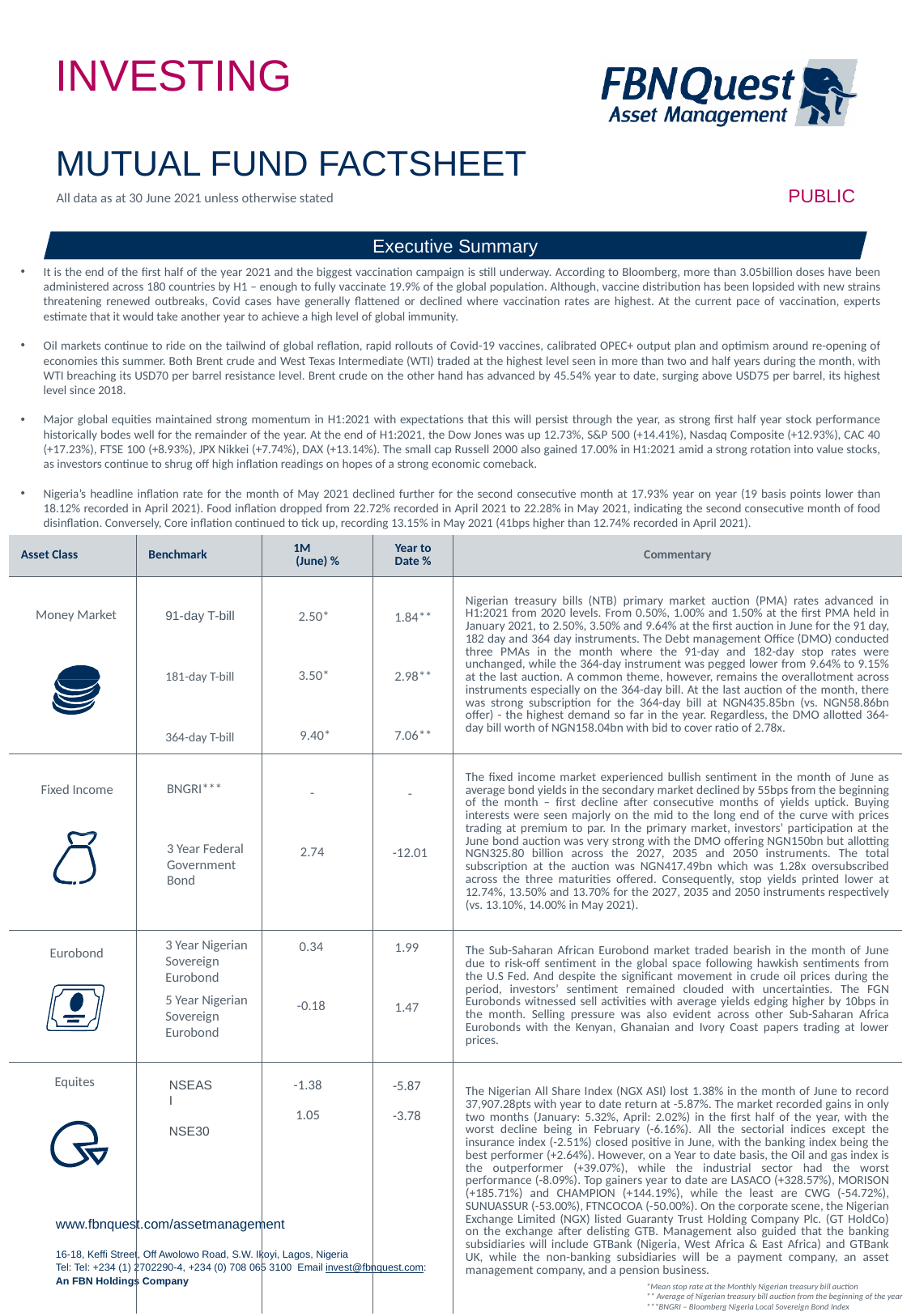

All data as at 30 June 2021 unless otherwise stated
It is the end of the first half of the year 2021 and the biggest vaccination campaign is still underway. According to Bloomberg, more than 3.05billion doses have been administered across 180 countries by H1 – enough to fully vaccinate 19.9% of the global population. Although, vaccine distribution has been lopsided with new strains threatening renewed outbreaks, Covid cases have generally flattened or declined where vaccination rates are highest. At the current pace of vaccination, experts estimate that it would take another year to achieve a high level of global immunity.

Oil markets continue to ride on the tailwind of global reflation, rapid rollouts of Covid-19 vaccines, calibrated OPEC+ output plan and optimism around re-opening of economies this summer. Both Brent crude and West Texas Intermediate (WTI) traded at the highest level seen in more than two and half years during the month, with WTI breaching its USD70 per barrel resistance level. Brent crude on the other hand has advanced by 45.54% year to date, surging above USD75 per barrel, its highest level since 2018.

Major global equities maintained strong momentum in H1:2021 with expectations that this will persist through the year, as strong first half year stock performance historically bodes well for the remainder of the year. At the end of H1:2021, the Dow Jones was up 12.73%, S&P 500 (+14.41%), Nasdaq Composite (+12.93%), CAC 40 (+17.23%), FTSE 100 (+8.93%), JPX Nikkei (+7.74%), DAX (+13.14%). The small cap Russell 2000 also gained 17.00% in H1:2021 amid a strong rotation into value stocks, as investors continue to shrug off high inflation readings on hopes of a strong economic comeback.

Nigeria’s headline inflation rate for the month of May 2021 declined further for the second consecutive month at 17.93% year on year (19 basis points lower than 18.12% recorded in April 2021). Food inflation dropped from 22.72% recorded in April 2021 to 22.28% in May 2021, indicating the second consecutive month of food disinflation. Conversely, Core inflation continued to tick up, recording 13.15% in May 2021 (41bps higher than 12.74% recorded in April 2021).
| Asset Class | Benchmark | 1M (June) % | Year to Date % | Commentary |
| --- | --- | --- | --- | --- |
|  |  |  |  | Nigerian treasury bills (NTB) primary market auction (PMA) rates advanced in H1:2021 from 2020 levels. From 0.50%, 1.00% and 1.50% at the first PMA held in January 2021, to 2.50%, 3.50% and 9.64% at the first auction in June for the 91 day, 182 day and 364 day instruments. The Debt management Office (DMO) conducted three PMAs in the month where the 91-day and 182-day stop rates were unchanged, while the 364-day instrument was pegged lower from 9.64% to 9.15% at the last auction. A common theme, however, remains the overallotment across instruments especially on the 364-day bill. At the last auction of the month, there was strong subscription for the 364-day bill at NGN435.85bn (vs. NGN58.86bn offer) - the highest demand so far in the year. Regardless, the DMO allotted 364-day bill worth of NGN158.04bn with bid to cover ratio of 2.78x. |
|  |  |  |  | The fixed income market experienced bullish sentiment in the month of June as average bond yields in the secondary market declined by 55bps from the beginning of the month – first decline after consecutive months of yields uptick. Buying interests were seen majorly on the mid to the long end of the curve with prices trading at premium to par. In the primary market, investors’ participation at the June bond auction was very strong with the DMO offering NGN150bn but allotting NGN325.80 billion across the 2027, 2035 and 2050 instruments. The total subscription at the auction was NGN417.49bn which was 1.28x oversubscribed across the three maturities offered. Consequently, stop yields printed lower at 12.74%, 13.50% and 13.70% for the 2027, 2035 and 2050 instruments respectively (vs. 13.10%, 14.00% in May 2021). |
|  |  |  |  | The Sub-Saharan African Eurobond market traded bearish in the month of June due to risk-off sentiment in the global space following hawkish sentiments from the U.S Fed. And despite the significant movement in crude oil prices during the period, investors’ sentiment remained clouded with uncertainties. The FGN Eurobonds witnessed sell activities with average yields edging higher by 10bps in the month. Selling pressure was also evident across other Sub-Saharan Africa Eurobonds with the Kenyan, Ghanaian and Ivory Coast papers trading at lower prices. |
|  |  |  |  | The Nigerian All Share Index (NGX ASI) lost 1.38% in the month of June to record 37,907.28pts with year to date return at -5.87%. The market recorded gains in only two months (January: 5.32%, April: 2.02%) in the first half of the year, with the worst decline being in February (-6.16%). All the sectorial indices except the insurance index (-2.51%) closed positive in June, with the banking index being the best performer (+2.64%). However, on a Year to date basis, the Oil and gas index is the outperformer (+39.07%), while the industrial sector had the worst performance (-8.09%). Top gainers year to date are LASACO (+328.57%), MORISON (+185.71%) and CHAMPION (+144.19%), while the least are CWG (-54.72%), SUNUASSUR (-53.00%), FTNCOCOA (-50.00%). On the corporate scene, the Nigerian Exchange Limited (NGX) listed Guaranty Trust Holding Company Plc. (GT HoldCo) on the exchange after delisting GTB. Management also guided that the banking subsidiaries will include GTBank (Nigeria, West Africa & East Africa) and GTBank UK, while the non-banking subsidiaries will be a payment company, an asset management company, and a pension business. |
Money Market

91-day T-bill

181-day T-bill

364-day T-bill

2.50*

3.50*

 9.40*
1.84**

2.98**

7.06**

BNGRI***

3 Year Federal Government Bond

Fixed Income

-

2.74

-

-12.01

3 Year Nigerian Sovereign Eurobond
5 Year Nigerian Sovereign Eurobond
0.34

-0.18
1.99

1.47
Eurobond

Equites

-1.38
1.05
NSEASI

NSE30
-5.87
-3.78

*Mean stop rate at the Monthly Nigerian treasury bill auction
** Average of Nigerian treasury bill auction from the beginning of the year
***BNGRI – Bloomberg Nigeria Local Sovereign Bond Index